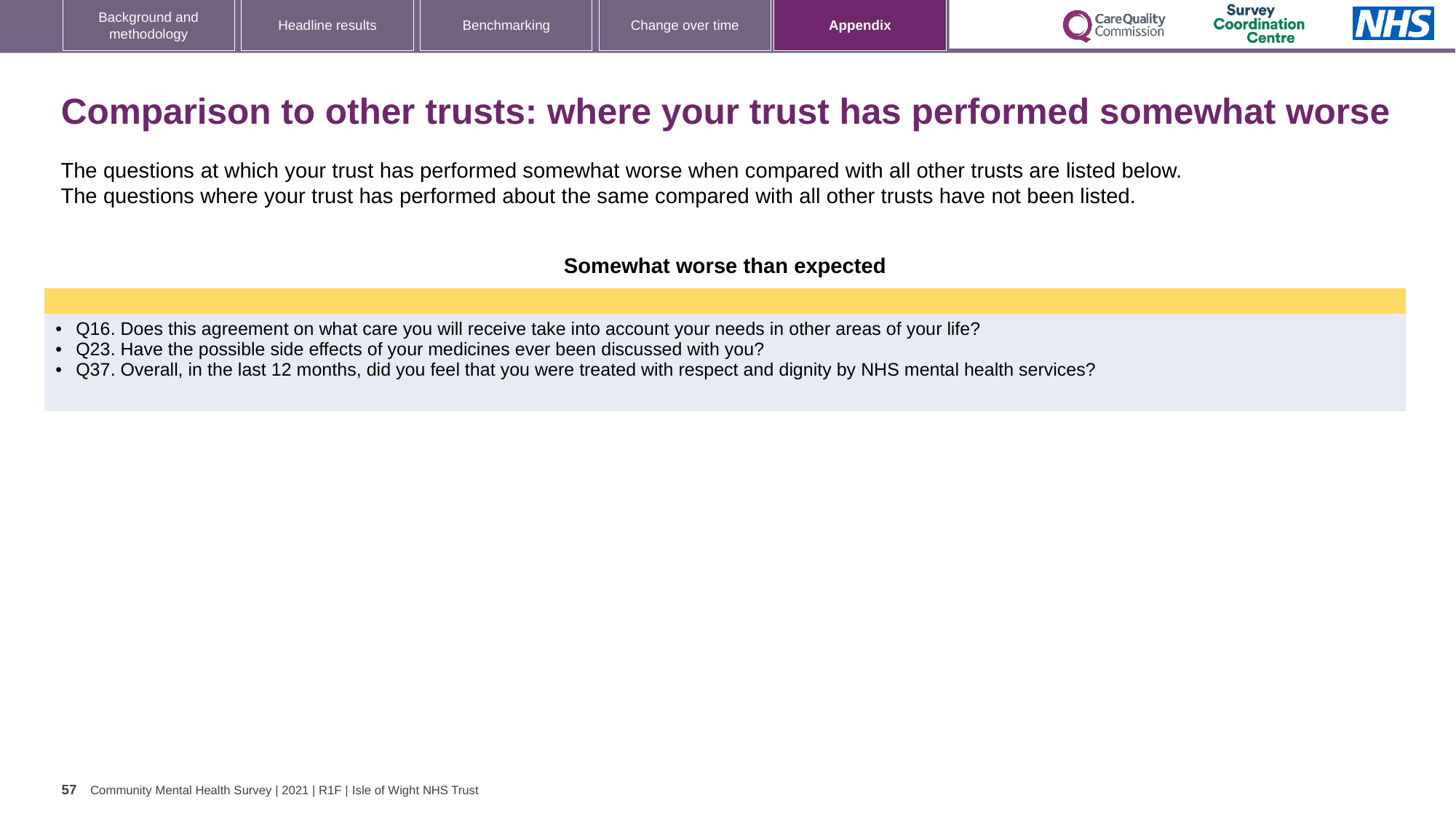

# Comparison to other trusts: where your trust has performed somewhat worse
The questions at which your trust has performed somewhat worse when compared with all other trusts are listed below.
The questions where your trust has performed about the same compared with all other trusts have not been listed.
| Somewhat worse than expected |
| --- |
|  |
| Q16. Does this agreement on what care you will receive take into account your needs in other areas of your life? Q23. Have the possible side effects of your medicines ever been discussed with you? Q37. Overall, in the last 12 months, did you feel that you were treated with respect and dignity by NHS mental health services? |
57